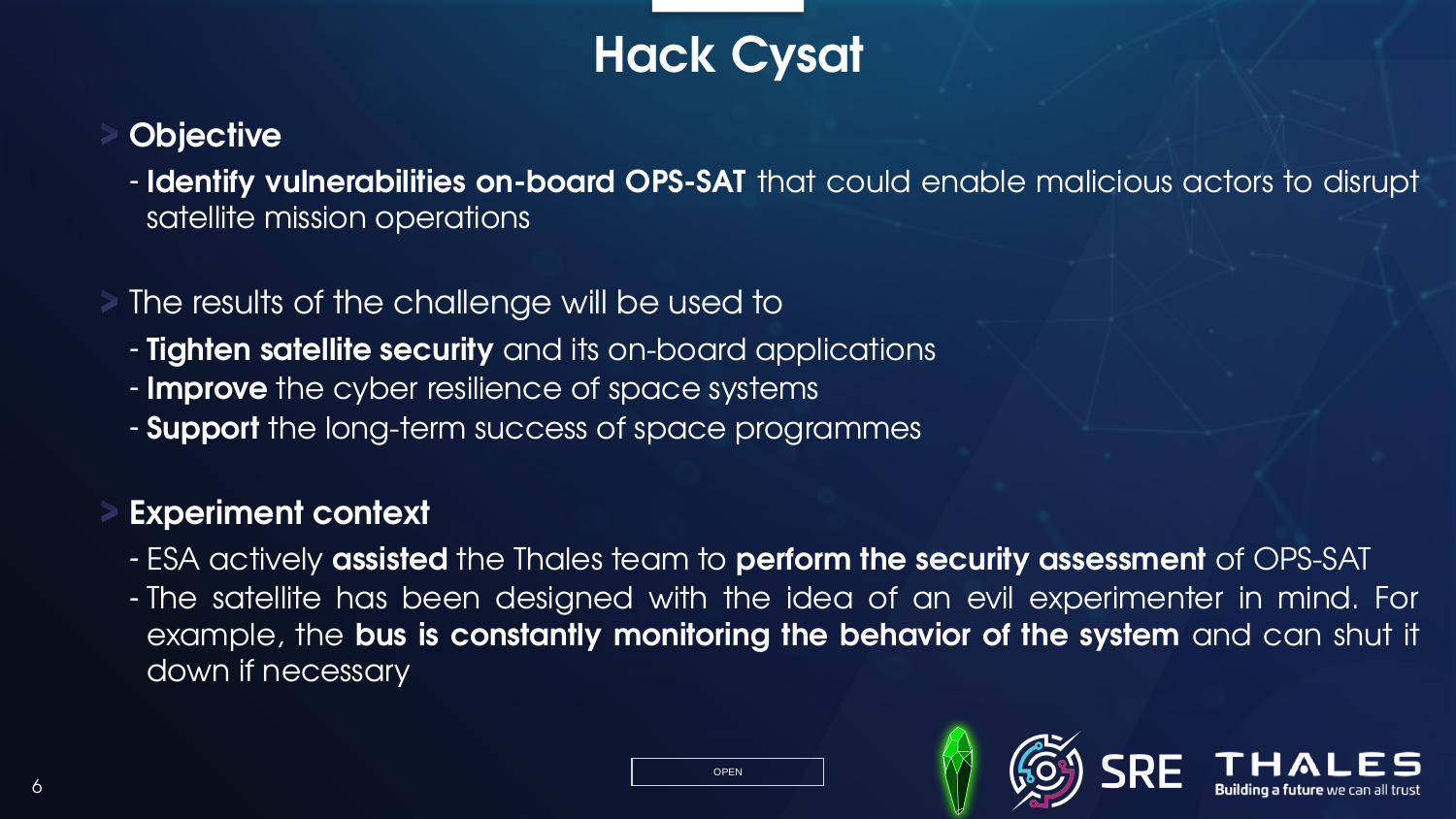

# Hack Cysat
Objective
Identify vulnerabilities on-board OPS-SAT that could enable malicious actors to disrupt satellite mission operations

The results of the challenge will be used to
Tighten satellite security and its on-board applications
Improve the cyber resilience of space systems
Support the long-term success of space programmes

Experiment context
ESA actively assisted the Thales team to perform the security assessment of OPS-SAT
The satellite has been designed with the idea of an evil experimenter in mind. For example, the bus is constantly monitoring the behavior of the system and can shut it down if necessary